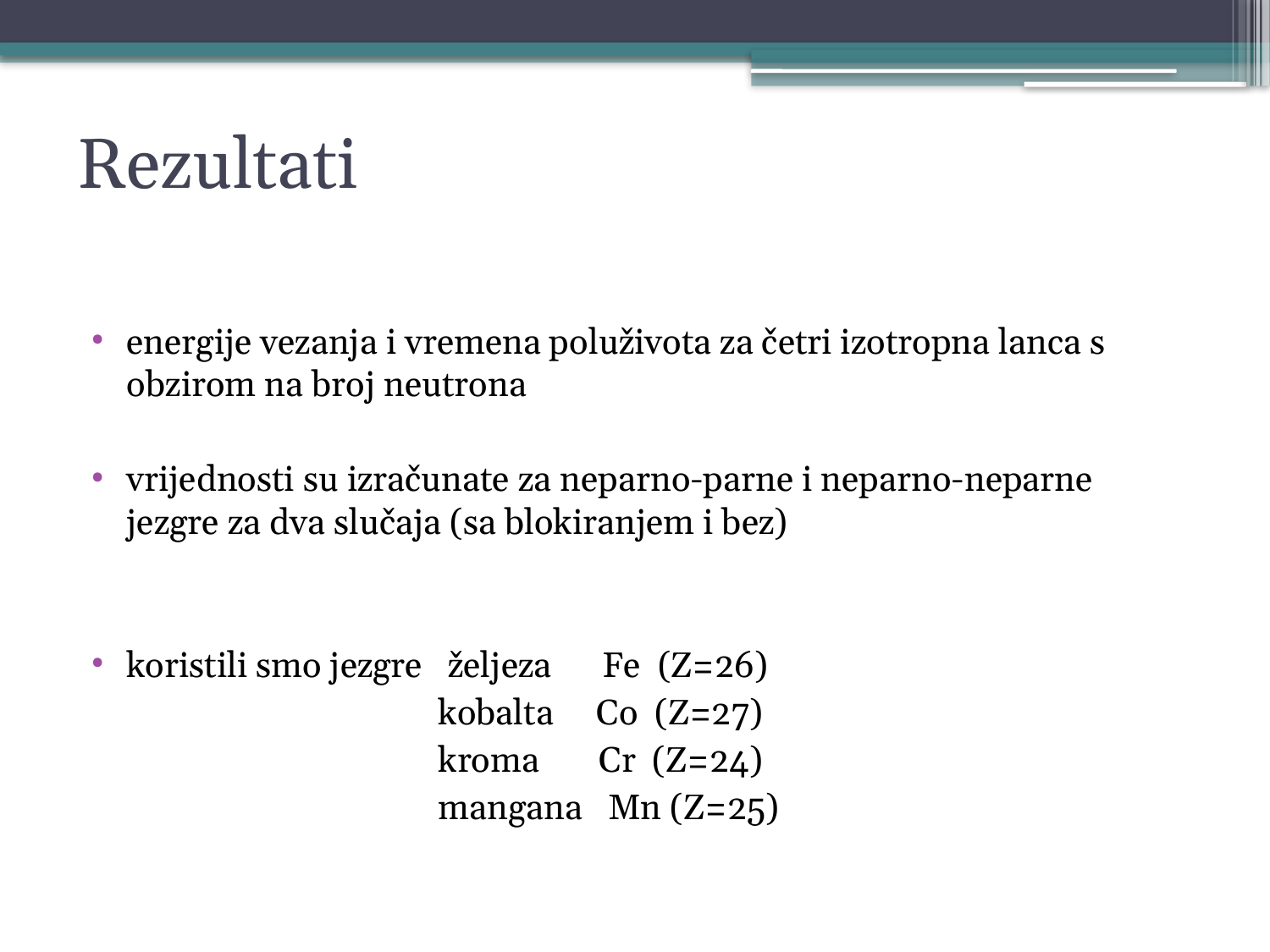

# Rezultati
energije vezanja i vremena poluživota za četri izotropna lanca s obzirom na broj neutrona

vrijednosti su izračunate za neparno-parne i neparno-neparne jezgre za dva slučaja (sa blokiranjem i bez)

koristili smo jezgre   željeza      Fe  (Z=26)
                                         kobalta     Co  (Z=27)
                                         kroma       Cr  (Z=24)
                                         mangana   Mn (Z=25)